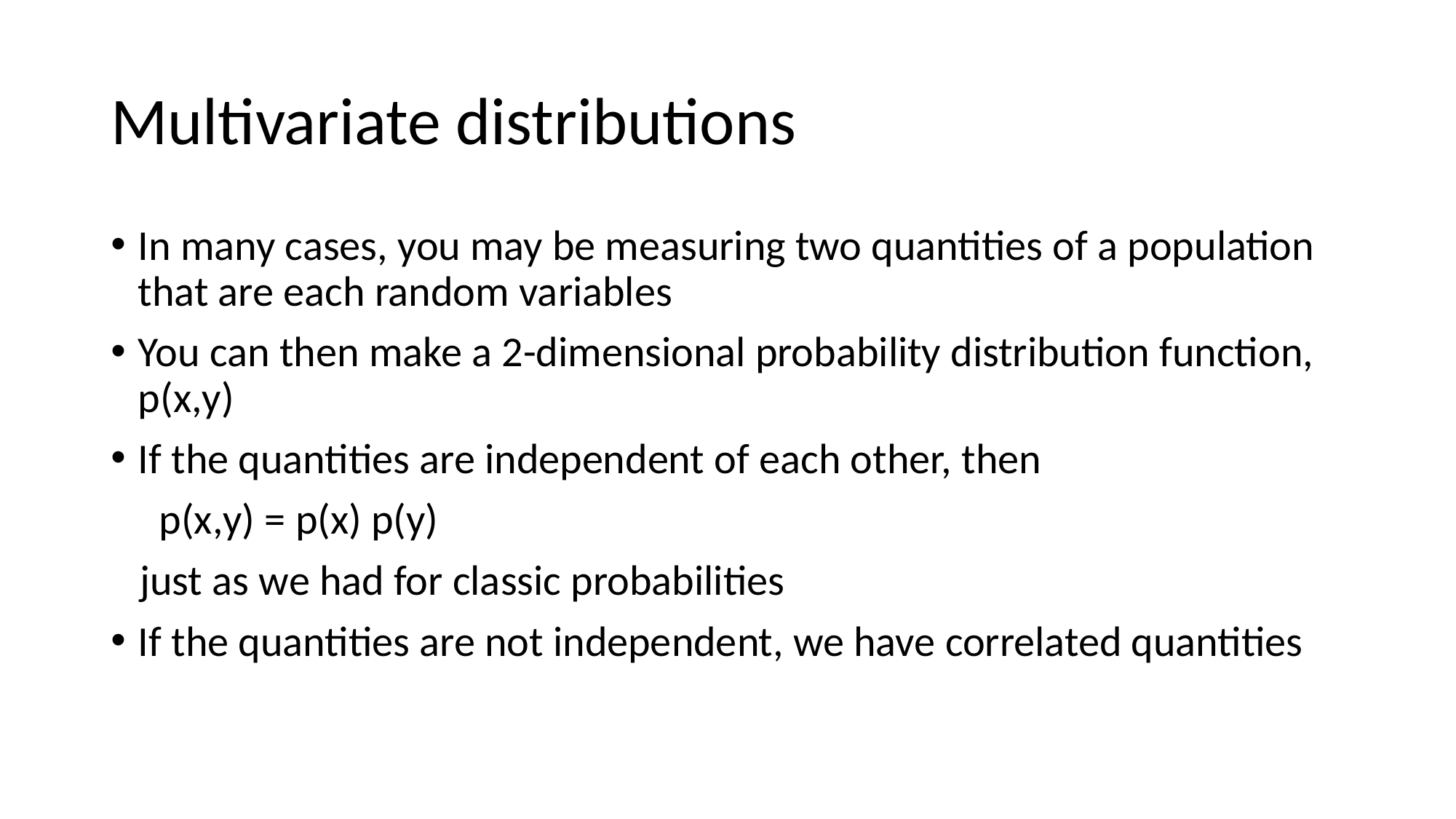

# Multivariate distributions
In many cases, you may be measuring two quantities of a population that are each random variables
You can then make a 2-dimensional probability distribution function, p(x,y)
If the quantities are independent of each other, then
     p(x,y) = p(x) p(y)
   just as we had for classic probabilities
If the quantities are not independent, we have correlated quantities